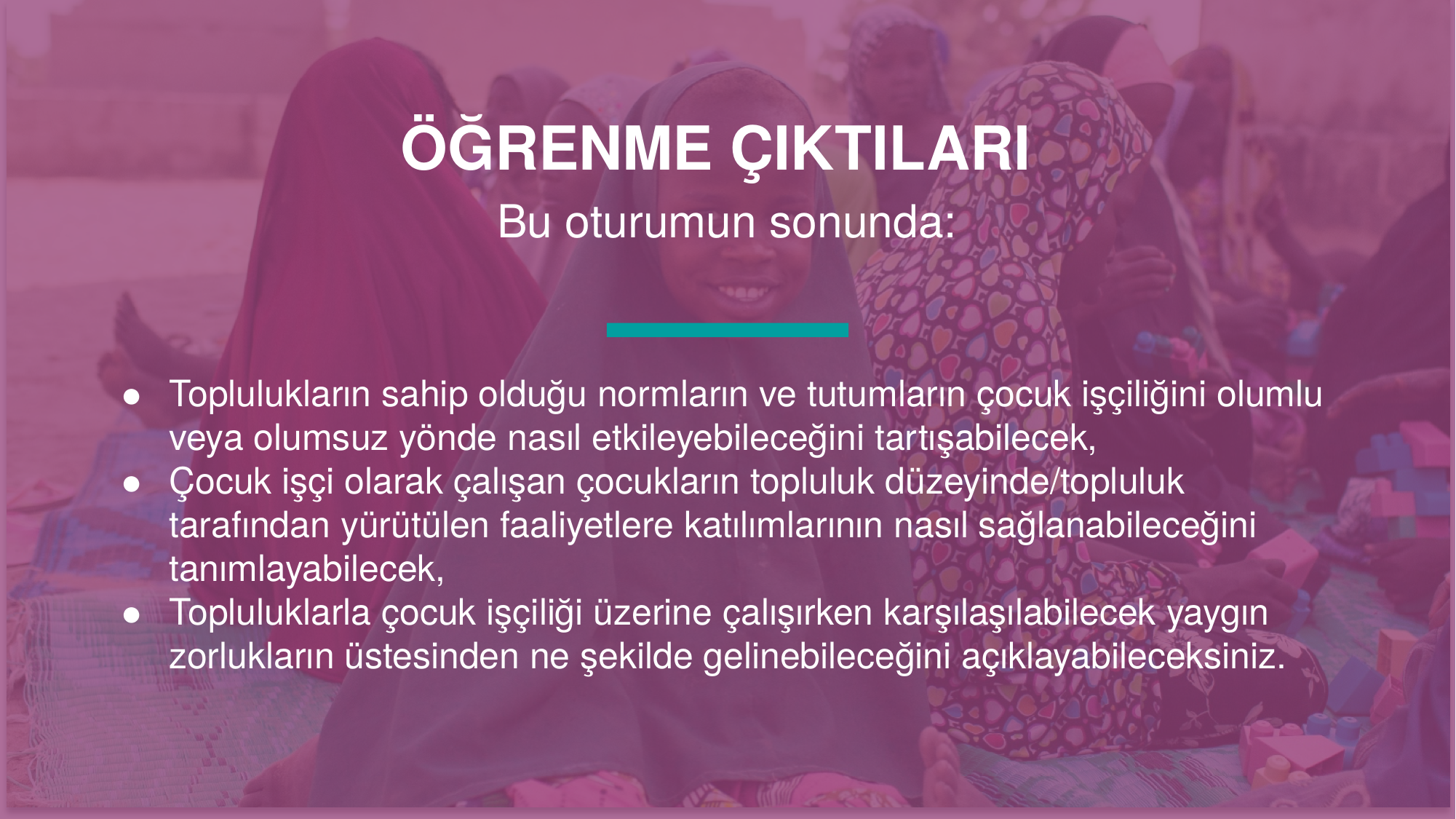

ÖĞRENME ÇIKTILARI
Bu oturumun sonunda:
Toplulukların sahip olduğu normların ve tutumların çocuk işçiliğini olumlu veya olumsuz yönde nasıl etkileyebileceğini tartışabilecek,
Çocuk işçi olarak çalışan çocukların topluluk düzeyinde/topluluk tarafından yürütülen faaliyetlere katılımlarının nasıl sağlanabileceğini tanımlayabilecek,
Topluluklarla çocuk işçiliği üzerine çalışırken karşılaşılabilecek yaygın zorlukların üstesinden ne şekilde gelinebileceğini açıklayabileceksiniz.